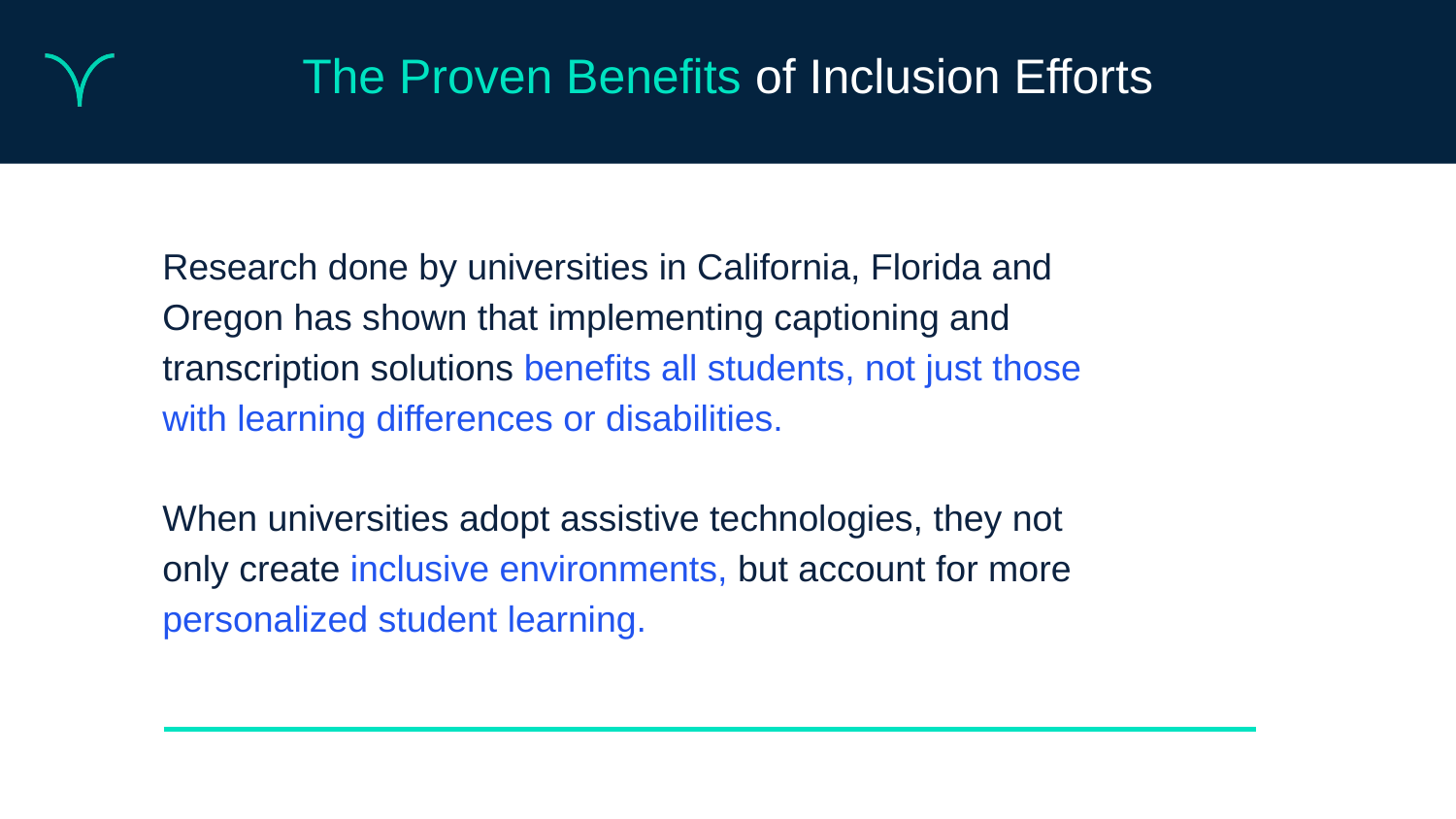

# The Proven Benefits of Inclusion Efforts
Research done by universities in California, Florida and Oregon has shown that implementing captioning and transcription solutions benefits all students, not just those with learning differences or disabilities.
When universities adopt assistive technologies, they not only create inclusive environments, but account for more personalized student learning.